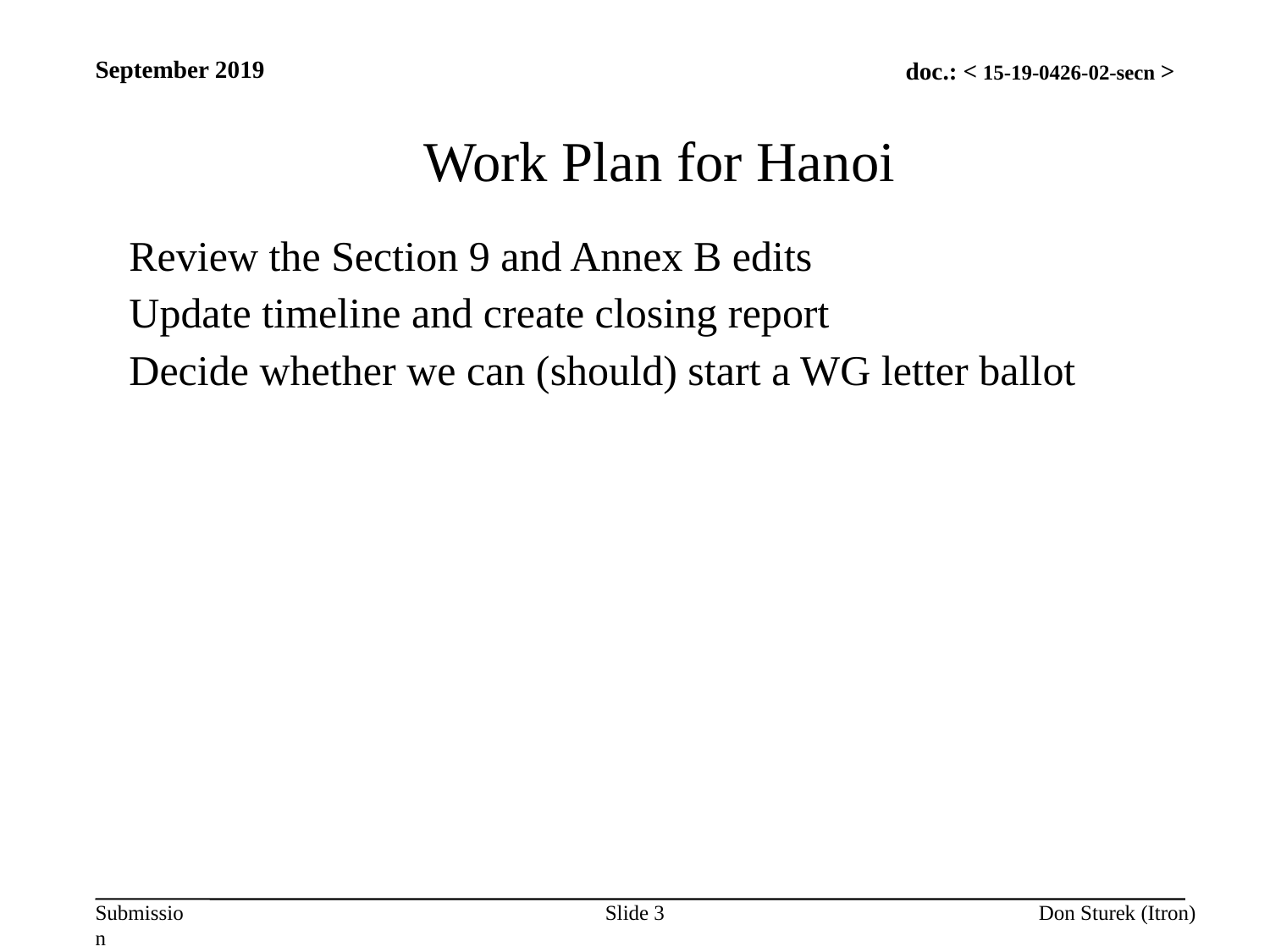

September 2019
Work Plan for Hanoi
Review the Section 9 and Annex B edits
Update timeline and create closing report
Decide whether we can (should) start a WG letter ballot

Slide 3
Don Sturek (Itron)